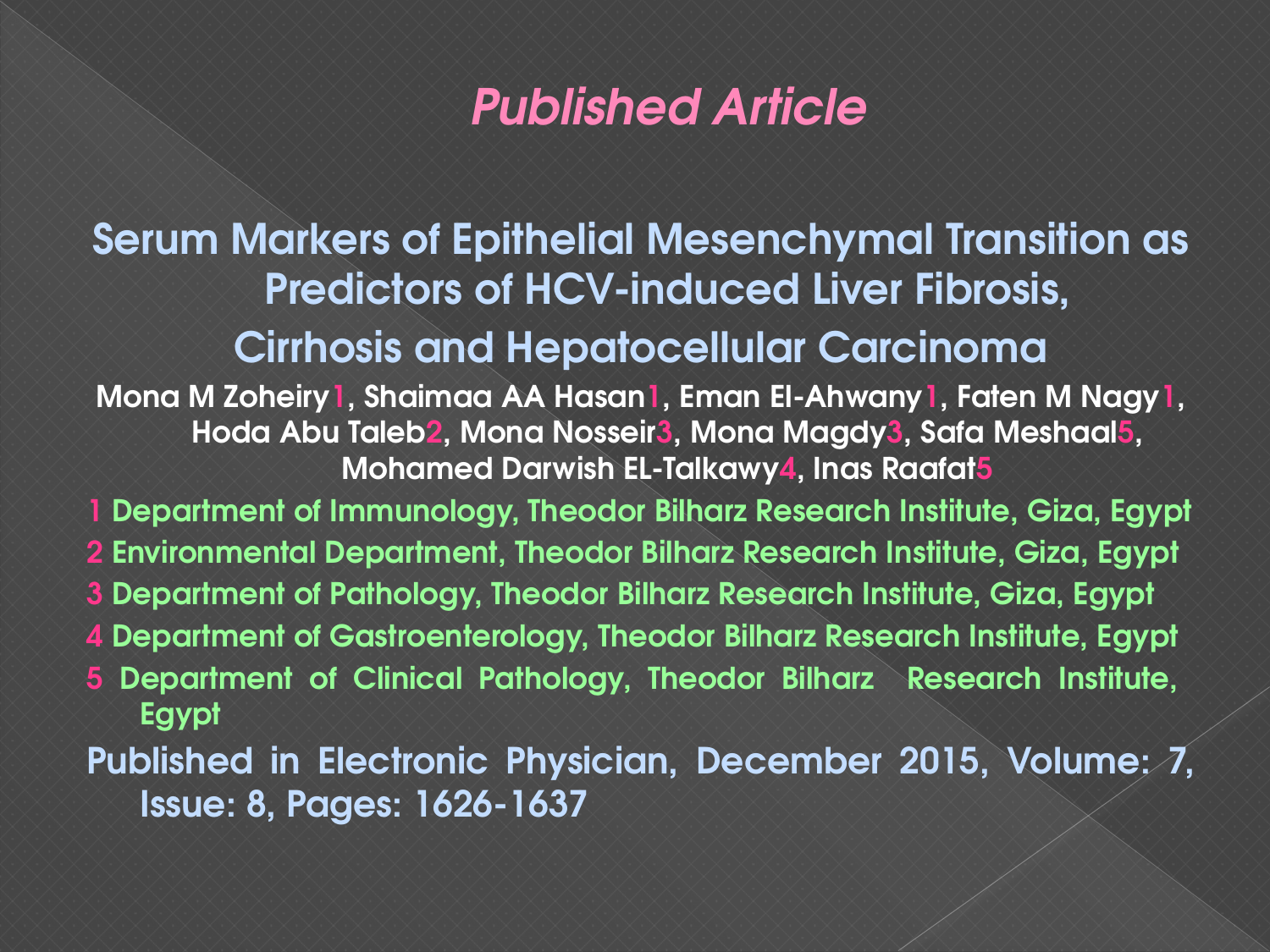

# Published Article
Serum Markers of Epithelial Mesenchymal Transition as Predictors of HCV-induced Liver Fibrosis,
Cirrhosis and Hepatocellular Carcinoma
Mona M Zoheiry1, Shaimaa AA Hasan1, Eman El-Ahwany1, Faten M Nagy1, Hoda Abu Taleb2, Mona Nosseir3, Mona Magdy3, Safa Meshaal5, Mohamed Darwish EL-Talkawy4, Inas Raafat5
1 Department of Immunology, Theodor Bilharz Research Institute, Giza, Egypt
2 Environmental Department, Theodor Bilharz Research Institute, Giza, Egypt
3 Department of Pathology, Theodor Bilharz Research Institute, Giza, Egypt
4 Department of Gastroenterology, Theodor Bilharz Research Institute, Egypt
5 Department of Clinical Pathology, Theodor Bilharz  Research Institute,  Egypt
Published in Electronic Physician, December 2015, Volume: 7, Issue: 8, Pages: 1626-1637